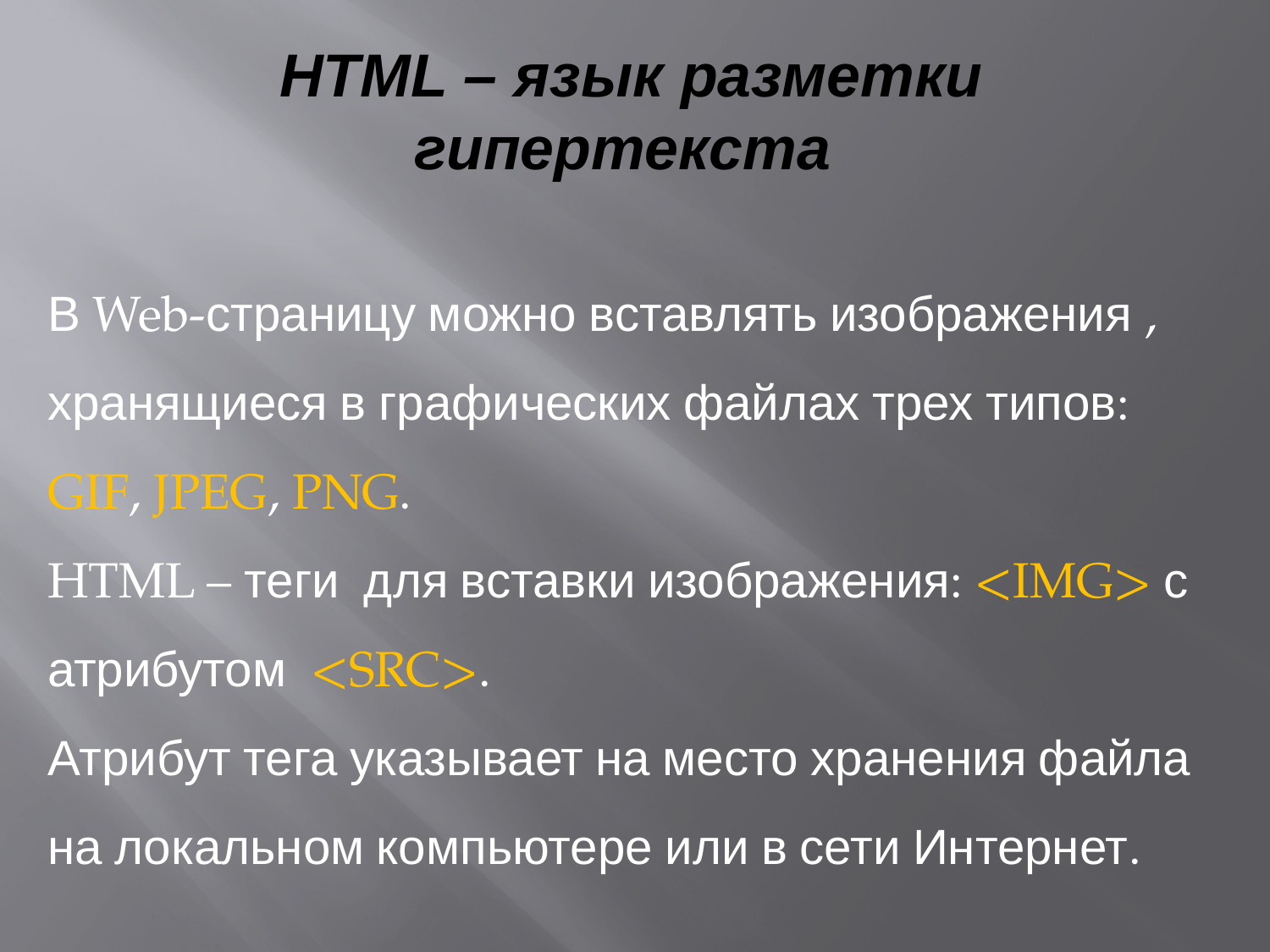

# HTML – язык разметки гипертекста
В Web-страницу можно вставлять изображения , хранящиеся в графических файлах трех типов: GIF, JPEG, PNG.
HTML – теги  для вставки изображения: <IMG> с атрибутом  <SRC>.
Атрибут тега указывает на место хранения файла на локальном компьютере или в сети Интернет.